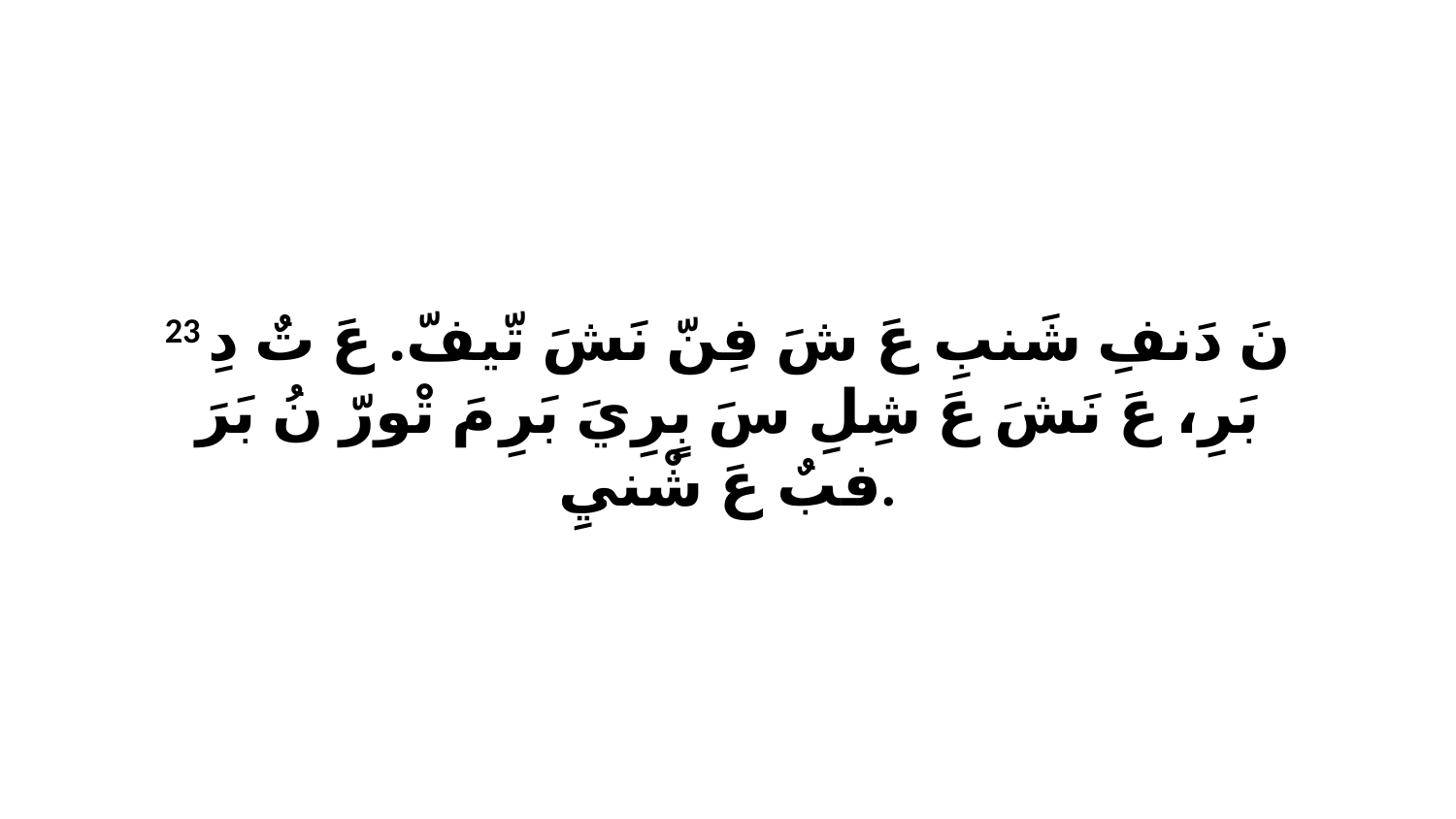

23 نَ دَنفِ شَنبِ عَ شَ فِنّ نَشَ تّيفّ. عَ تٌ دِ بَرِ، عَ نَشَ عَ شِلِ سَ بٍرِيَ بَرِ مَ تْورّ نُ بَرَ فبٌ عَ شْنيِ.